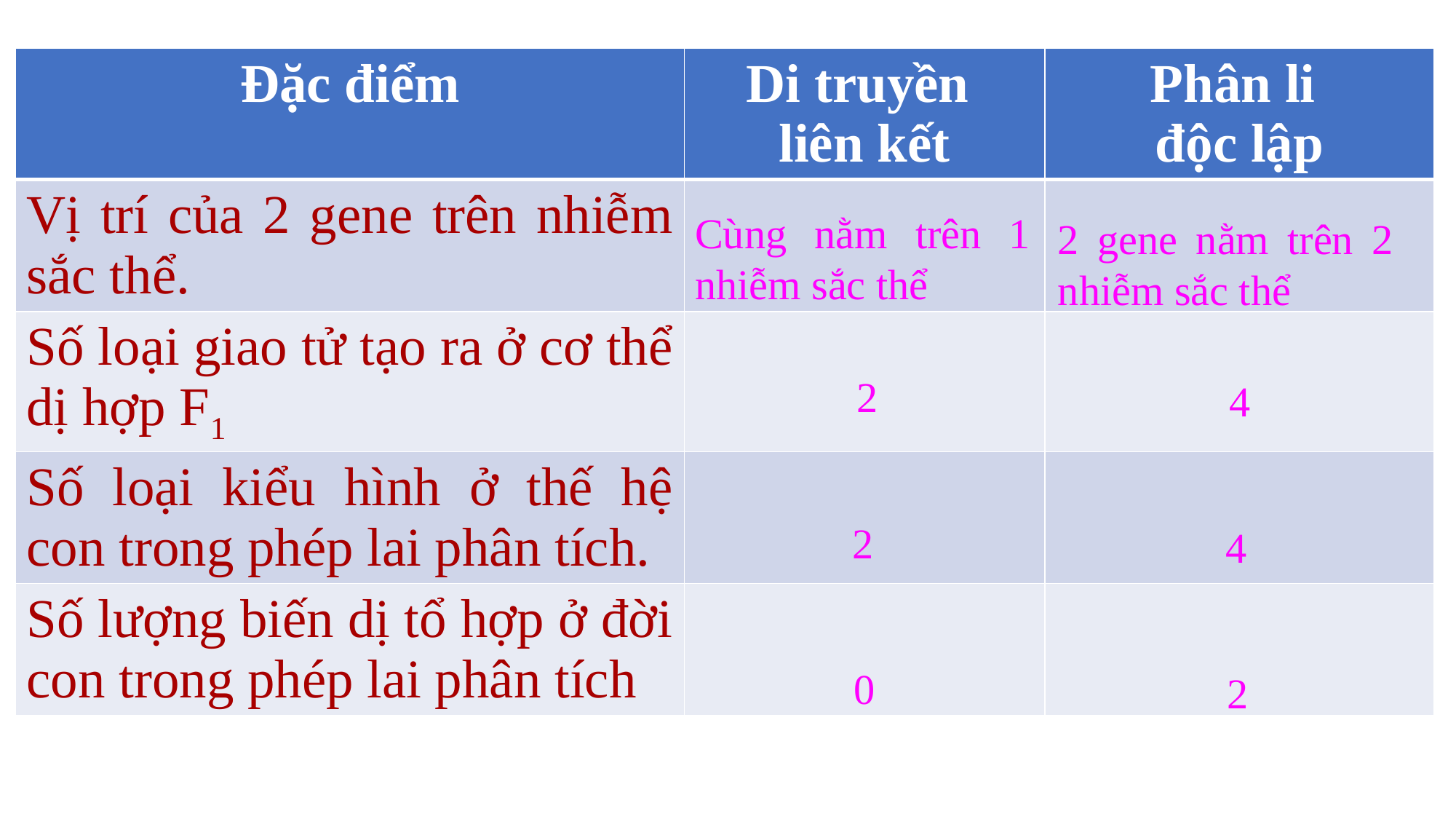

| Đặc điểm | Di truyền liên kết | Phân li độc lập |
| --- | --- | --- |
| Vị trí của 2 gene trên nhiễm sắc thể. |  |  |
| Số loại giao tử tạo ra ở cơ thể dị hợp F1 |  |  |
| Số loại kiểu hình ở thế hệ con trong phép lai phân tích. |  |  |
| Số lượng biến dị tổ hợp ở đời con trong phép lai phân tích |  |  |
Cùng nằm trên 1 nhiễm sắc thể
2 gene nằm trên 2 nhiễm sắc thể
2
4
2
4
0
2